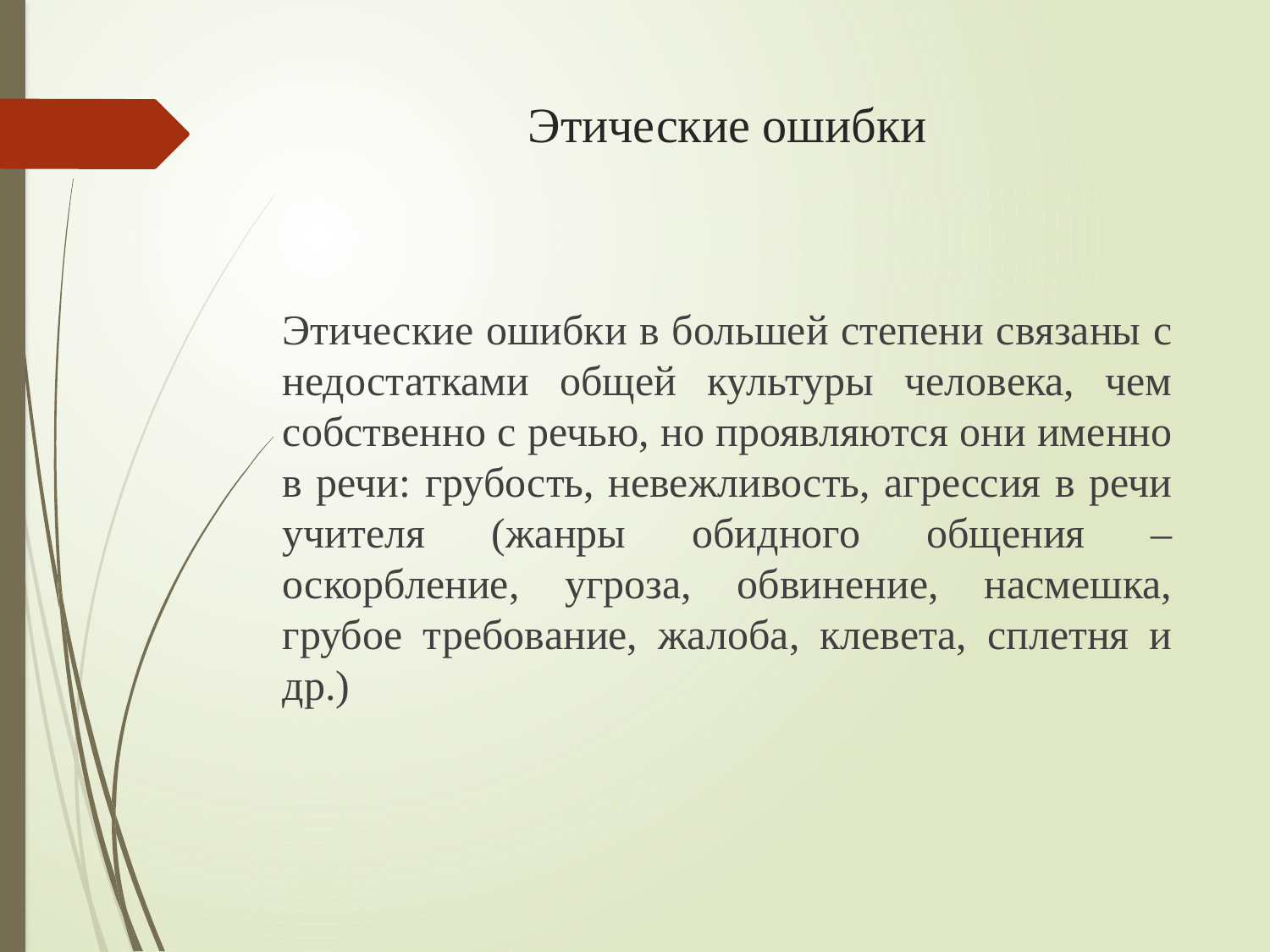

# Этические ошибки
Этические ошибки в большей степени связаны с недостатками общей культуры человека, чем собственно с речью, но проявляются они именно в речи: грубость, невежливость, агрессия в речи учителя (жанры обидного общения – оскорбление, угроза, обвинение, насмешка, грубое требование, жалоба, клевета, сплетня и др.)